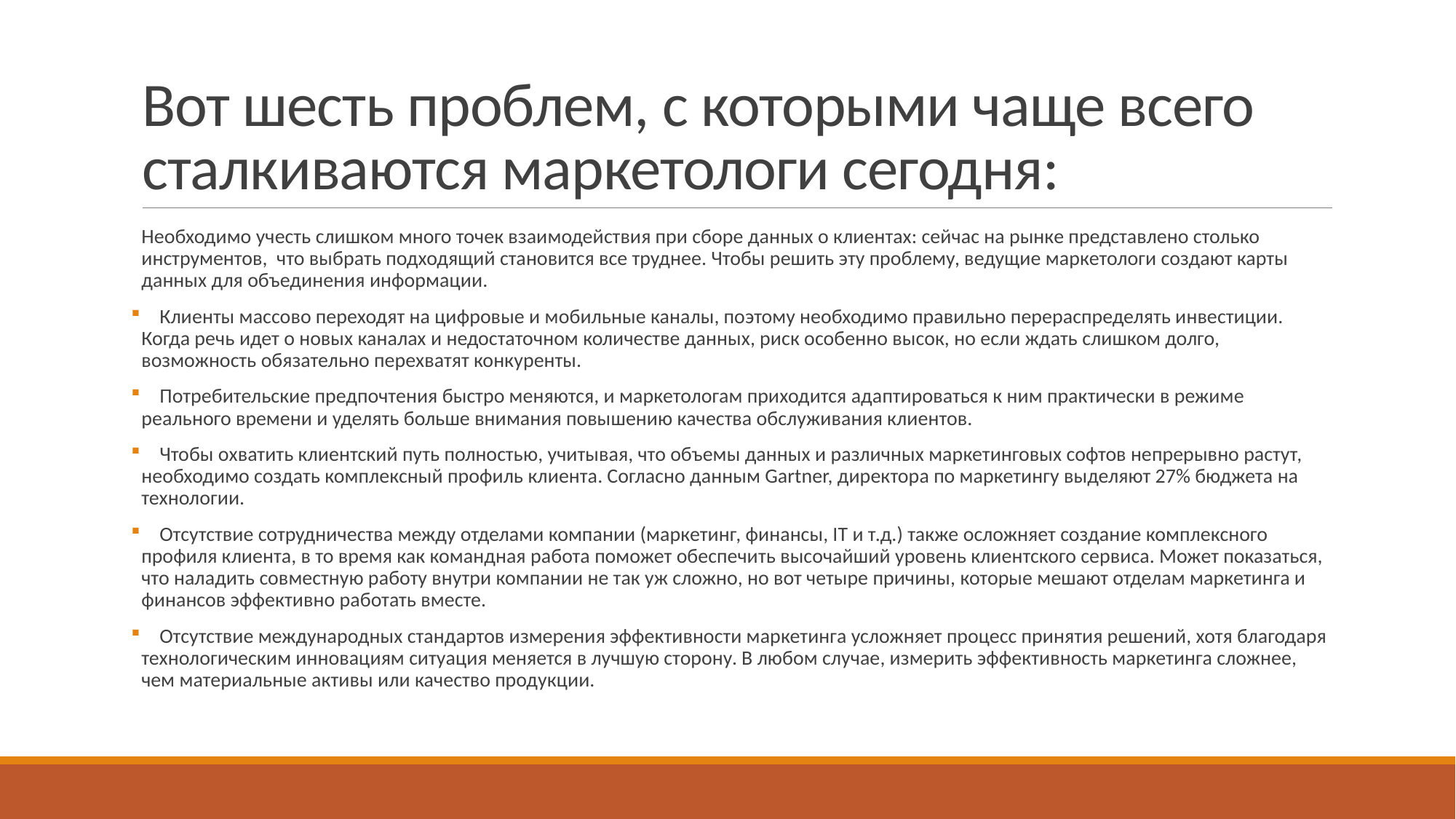

# Вот шесть проблем, с которыми чаще всего сталкиваются маркетологи сегодня:
Необходимо учесть слишком много точек взаимодействия при сборе данных о клиентах: сейчас на рынке представлено столько инструментов,  что выбрать подходящий становится все труднее. Чтобы решить эту проблему, ведущие маркетологи создают карты данных для объединения информации.
    Клиенты массово переходят на цифровые и мобильные каналы, поэтому необходимо правильно перераспределять инвестиции. Когда речь идет о новых каналах и недостаточном количестве данных, риск особенно высок, но если ждать слишком долго, возможность обязательно перехватят конкуренты.
    Потребительские предпочтения быстро меняются, и маркетологам приходится адаптироваться к ним практически в режиме реального времени и уделять больше внимания повышению качества обслуживания клиентов.
    Чтобы охватить клиентский путь полностью, учитывая, что объемы данных и различных маркетинговых софтов непрерывно растут, необходимо создать комплексный профиль клиента. Согласно данным Gartner, директора по маркетингу выделяют 27% бюджета на технологии.
    Отсутствие сотрудничества между отделами компании (маркетинг, финансы, IT и т.д.) также осложняет создание комплексного профиля клиента, в то время как командная работа поможет обеспечить высочайший уровень клиентского сервиса. Может показаться, что наладить совместную работу внутри компании не так уж сложно, но вот четыре причины, которые мешают отделам маркетинга и финансов эффективно работать вместе.
    Отсутствие международных стандартов измерения эффективности маркетинга усложняет процесс принятия решений, хотя благодаря технологическим инновациям ситуация меняется в лучшую сторону. В любом случае, измерить эффективность маркетинга сложнее, чем материальные активы или качество продукции.